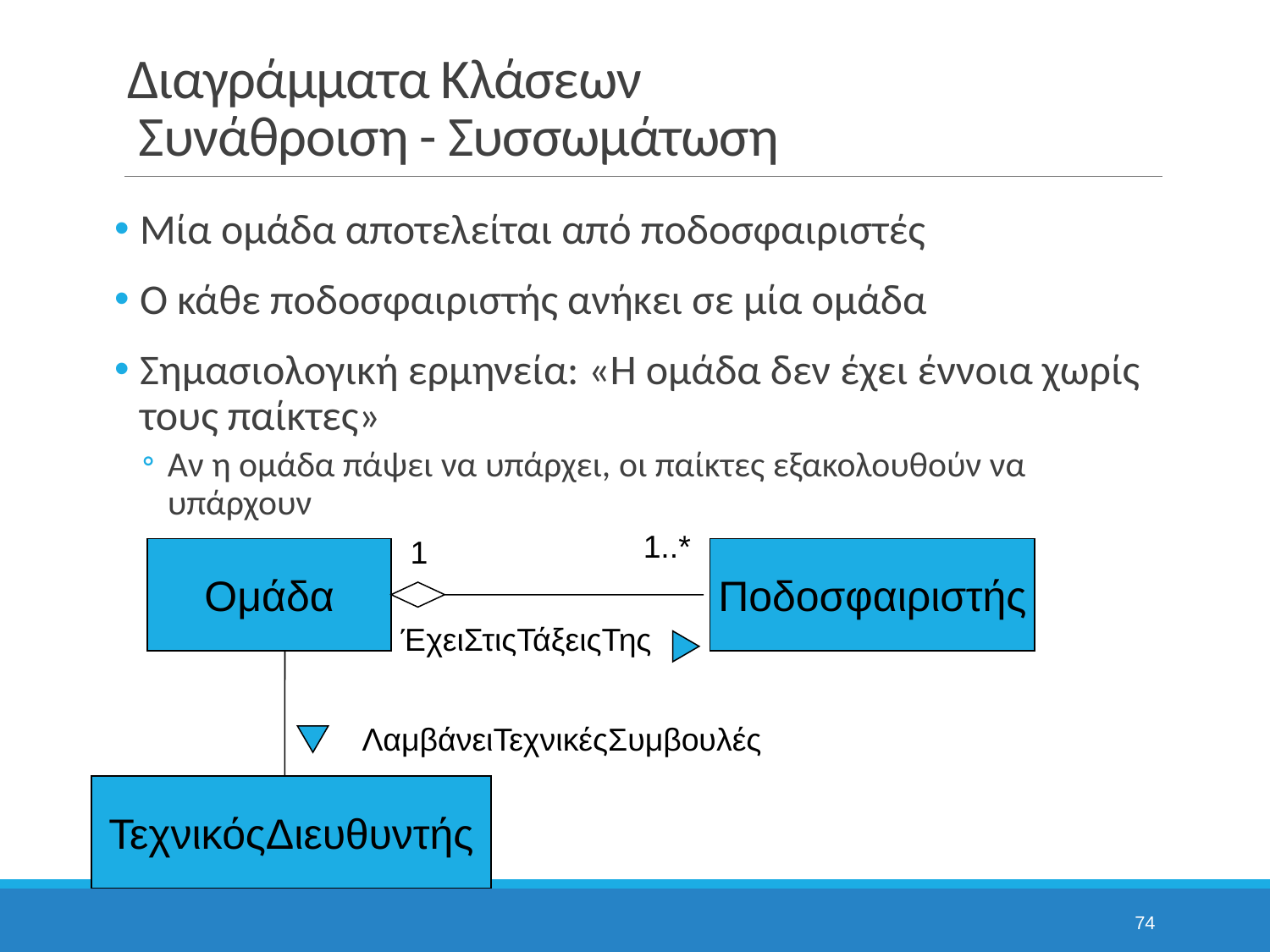

# Διαγράμματα Κλάσεων Συνάθροιση - Συσσωμάτωση
Μία ομάδα αποτελείται από ποδοσφαιριστές
Ο κάθε ποδοσφαιριστής ανήκει σε μία ομάδα
Σημασιολογική ερμηνεία: «Η ομάδα δεν έχει έννοια χωρίς τους παίκτες»
Αν η ομάδα πάψει να υπάρχει, οι παίκτες εξακολουθούν να υπάρχουν
1..*
1
Ομάδα
Ποδοσφαιριστής

ΈχειΣτιςΤάξειςΤης

ΛαμβάνειΤεχνικέςΣυμβουλές

ΤεχνικόςΔιευθυντής
74